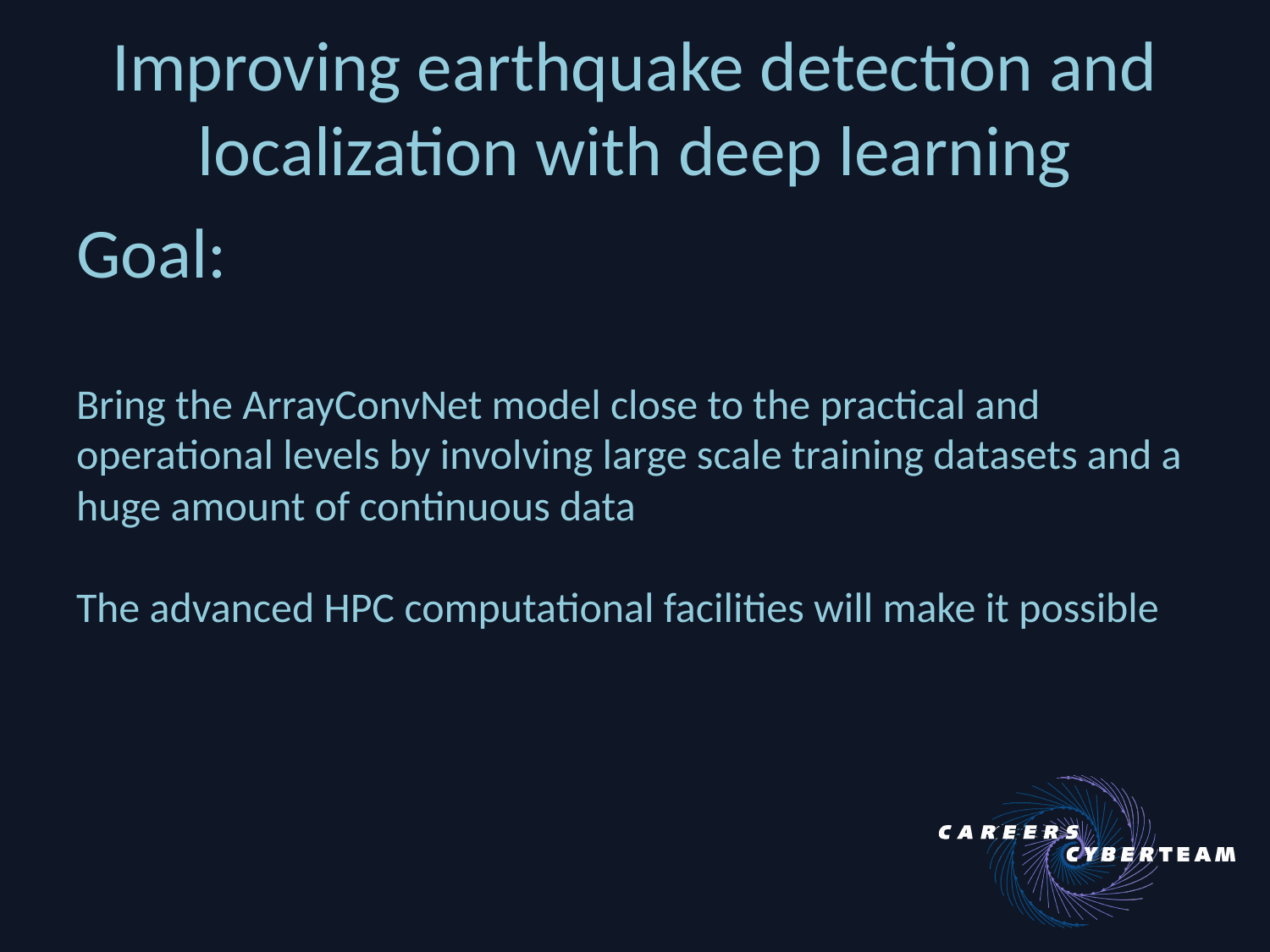

# Improving earthquake detection and localization with deep learning
Goal:

Bring the ArrayConvNet model close to the practical and operational levels by involving large scale training datasets and a huge amount of continuous data

The advanced HPC computational facilities will make it possible